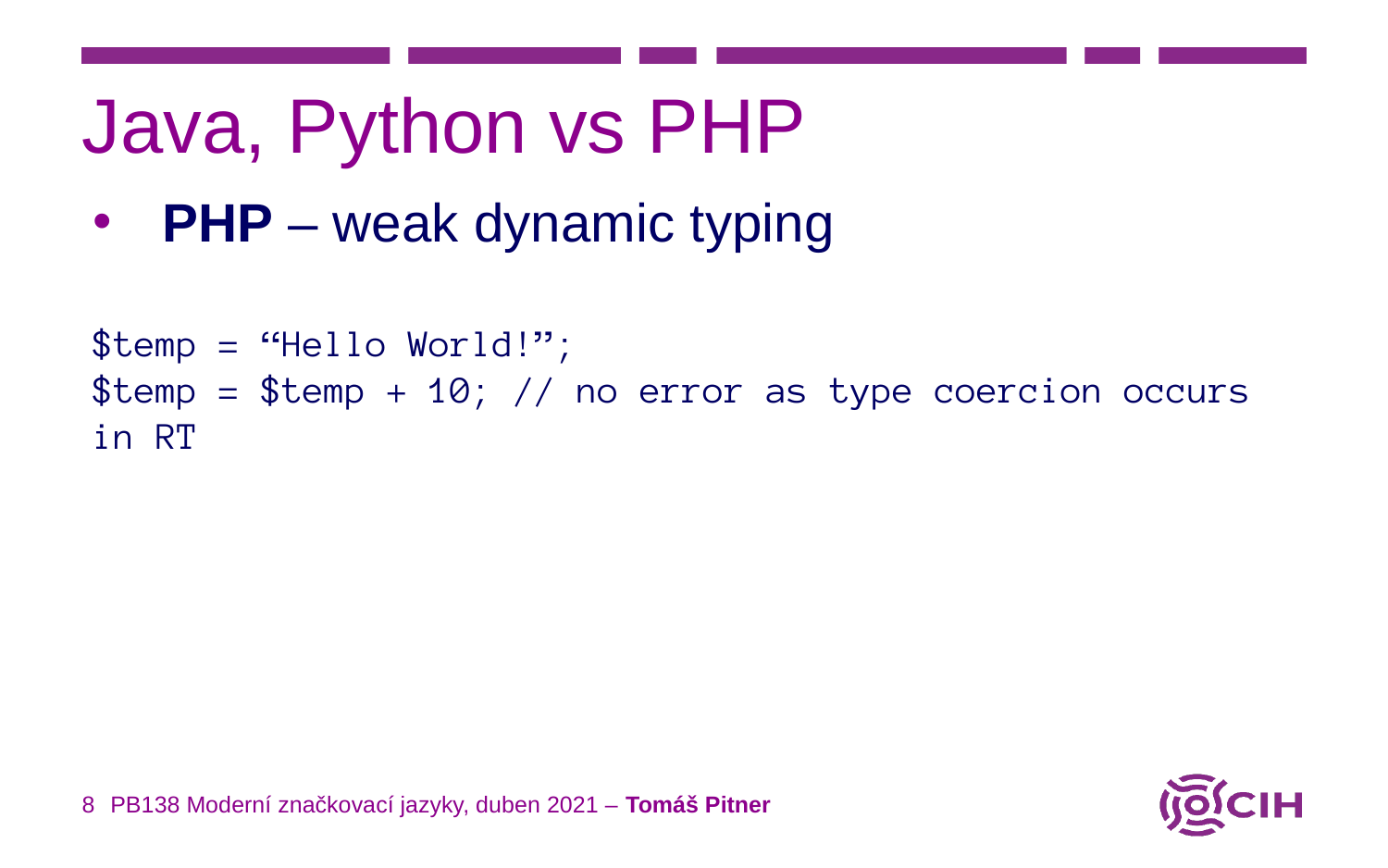

# Java, Python vs PHP
PHP – weak dynamic typing

$temp = “Hello World!”;
$temp = $temp + 10; // no error as type coercion occurs in RT
8
PB138 Moderní značkovací jazyky, duben 2021 – Tomáš Pitner